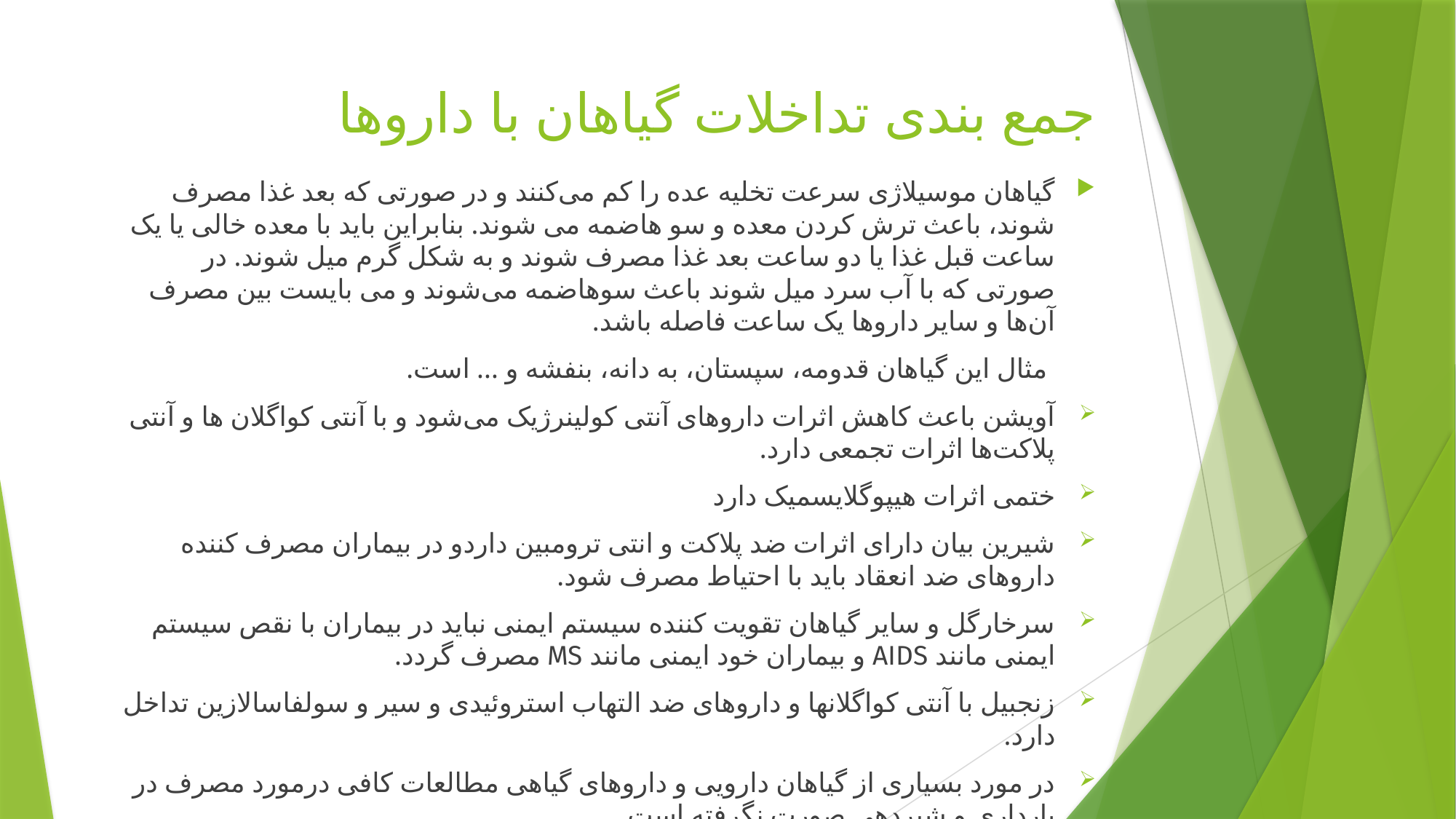

# جمع بندی تداخلات گیاهان با داروها
گیاهان موسیلاژی سرعت تخلیه عده را کم می‌کنند و در صورتی که بعد غذا مصرف شوند، باعث ترش کردن معده و سو هاضمه می شوند. بنابراین باید با معده خالی یا یک ساعت قبل غذا یا دو ساعت بعد غذا مصرف شوند و به شکل گرم میل شوند. در صورتی که با آب سرد میل شوند باعث سوهاضمه می‌شوند و می بایست بین مصرف آن‌ها و سایر داروها یک ساعت فاصله باشد.
       مثال این گیاهان قدومه، سپستان، به دانه، بنفشه و ... است.
آویشن باعث کاهش اثرات داروهای آنتی کولینرژیک می‌شود و با آنتی کواگلان ها و آنتی پلاکت‌ها اثرات تجمعی دارد.
ختمی اثرات هیپوگلایسمیک دارد
شیرین بیان دارای اثرات ضد پلاکت و انتی ترومبین داردو در بیماران مصرف کننده داروهای ضد انعقاد باید با احتیاط مصرف شود.
سرخارگل و سایر گیاهان تقویت کننده سیستم ایمنی نباید در بیماران با نقص سیستم ایمنی مانند AIDS و بیماران خود ایمنی مانند MS مصرف گردد.
زنجبیل با آنتی کواگلانها و داروهای ضد التهاب استروئیدی و سیر و سولفاسالازین تداخل دارد.
در مورد بسیاری از گیاهان دارویی و داروهای گیاهی مطالعات کافی درمورد مصرف در بارداری و شیردهی صورت نگرفته است.